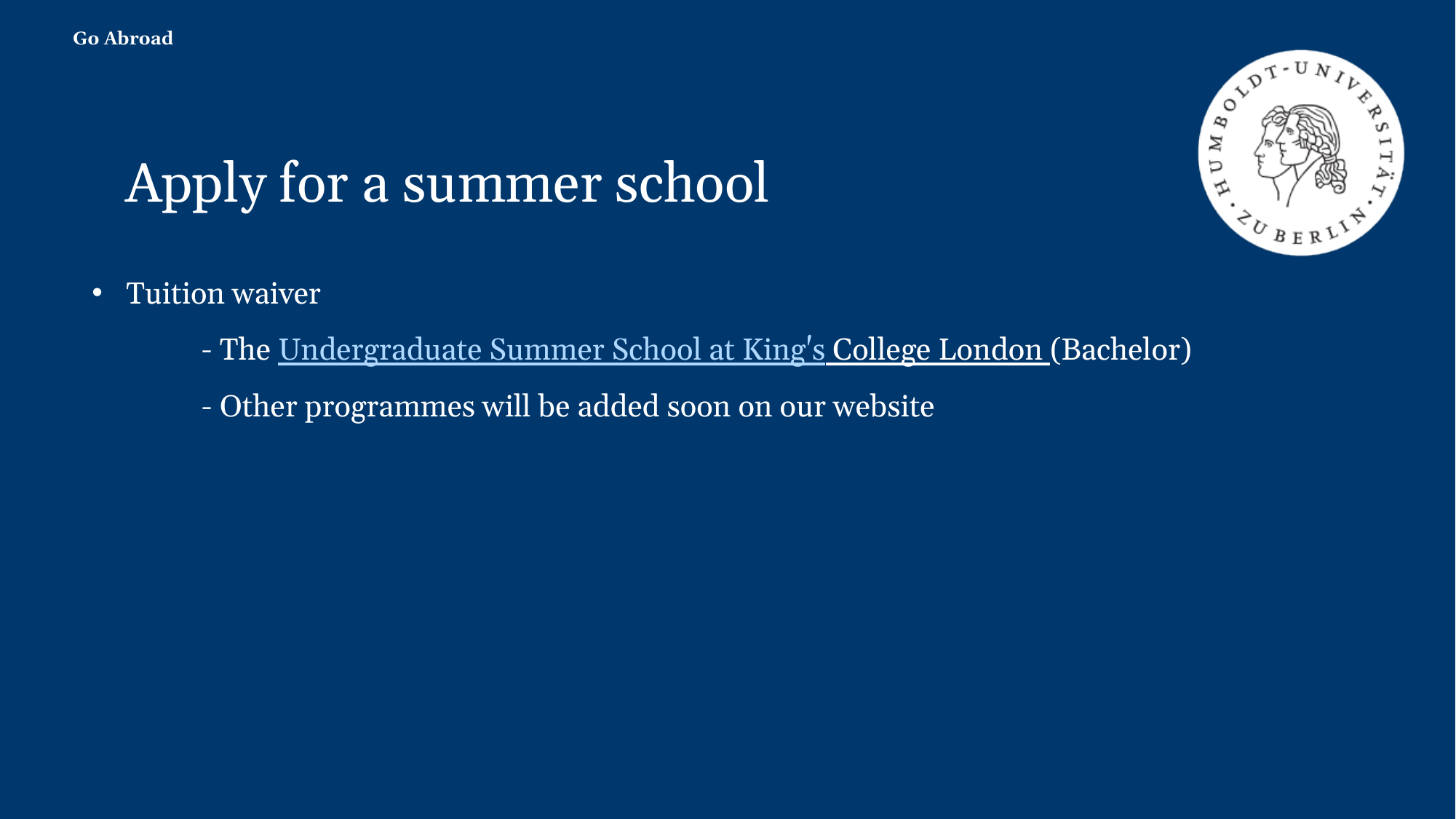

Go Abroad
Apply for a summer school
Tuition waiver
	- The Undergraduate Summer School at King's College London (Bachelor)
	- Other programmes will be added soon on our website